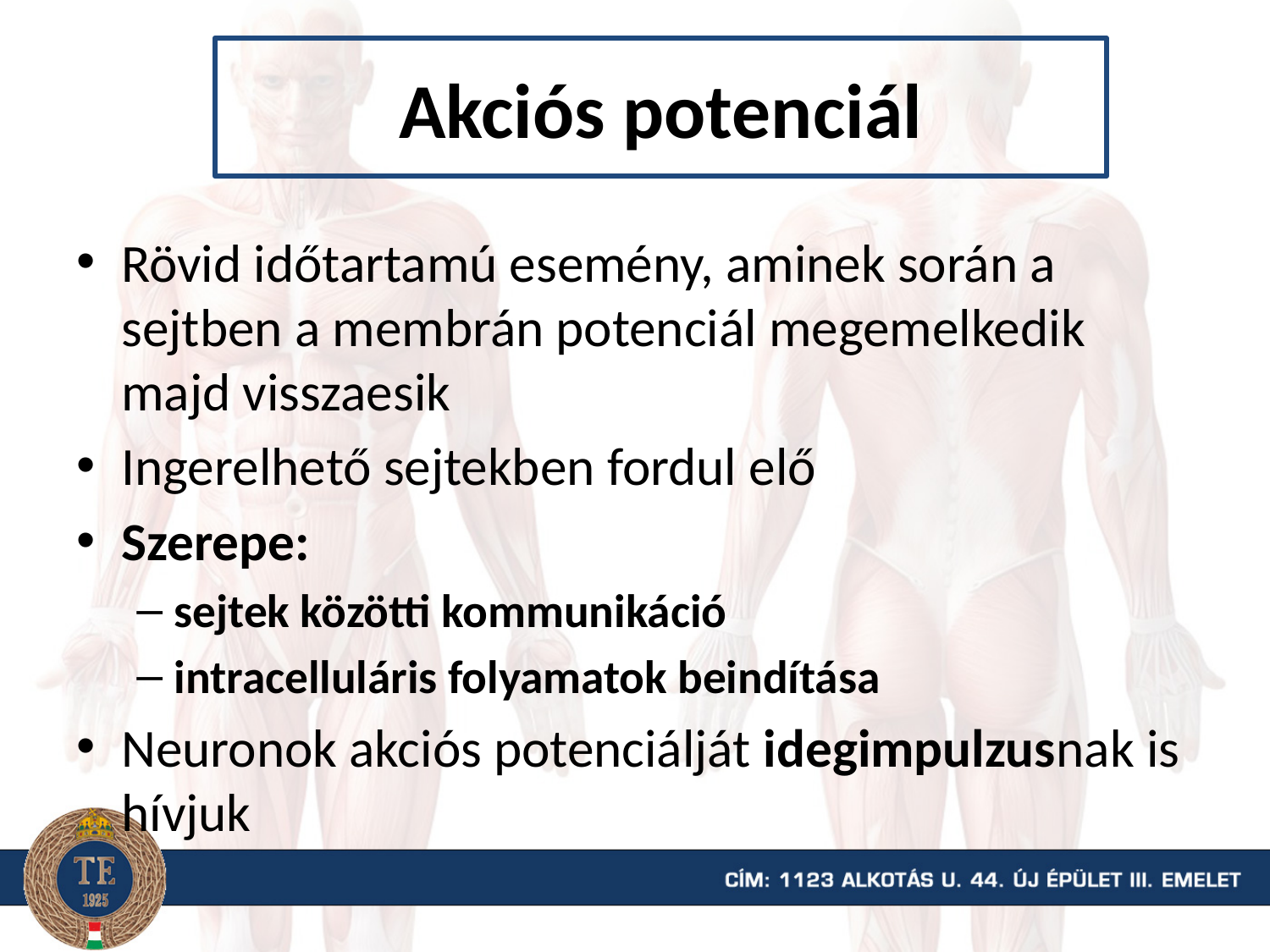

# Akciós potenciál
Rövid időtartamú esemény, aminek során a sejtben a membrán potenciál megemelkedik majd visszaesik
Ingerelhető sejtekben fordul elő
Szerepe:
sejtek közötti kommunikáció
intracelluláris folyamatok beindítása
Neuronok akciós potenciálját idegimpulzusnak is hívjuk